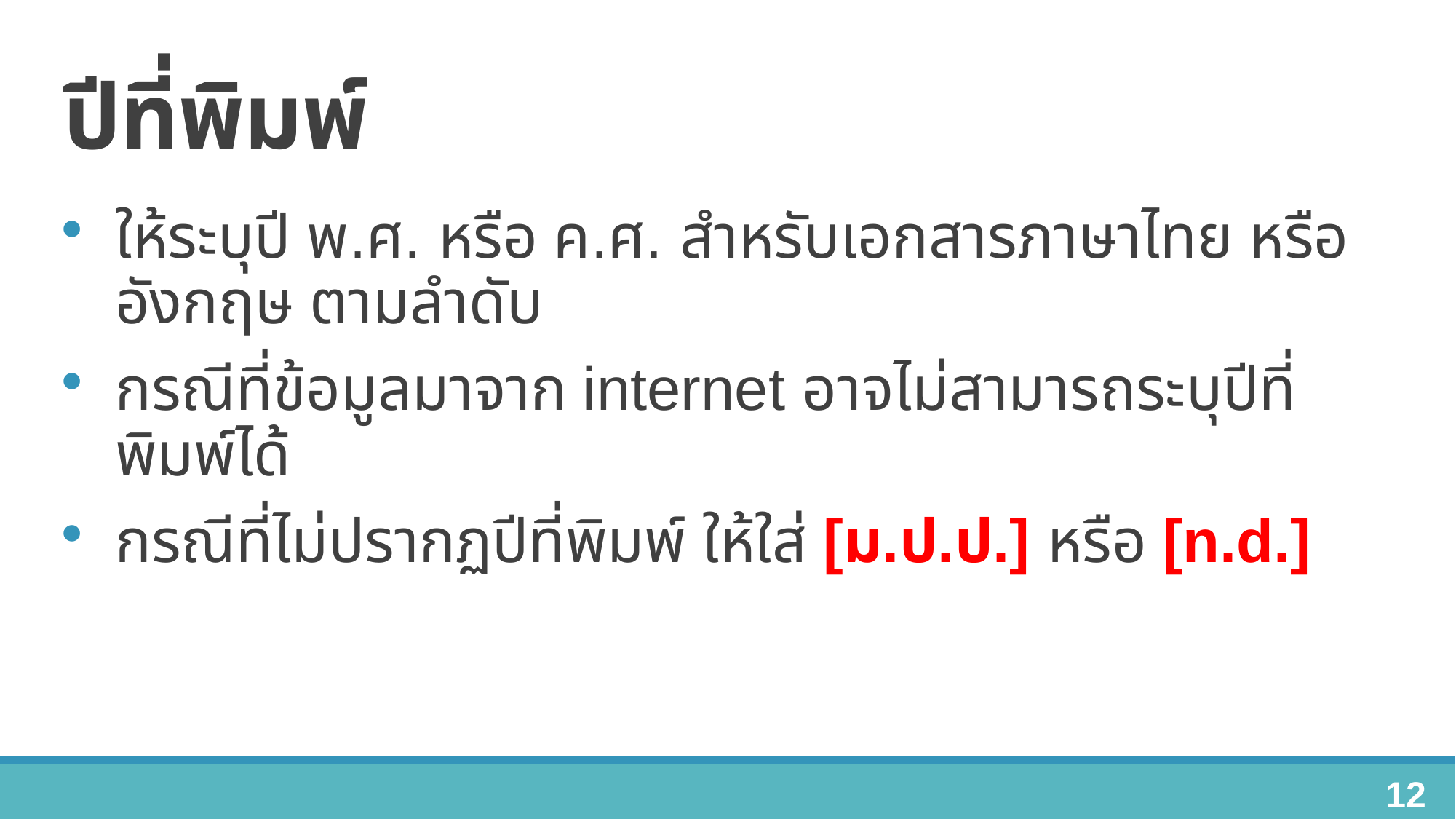

# ปีที่พิมพ์
ให้ระบุปี พ.ศ. หรือ ค.ศ. สำหรับเอกสารภาษาไทย หรือ อังกฤษ ตามลำดับ
กรณีที่ข้อมูลมาจาก internet อาจไม่สามารถระบุปีที่พิมพ์ได้
กรณีที่ไม่ปรากฏปีที่พิมพ์ ให้ใส่ [ม.ป.ป.] หรือ [n.d.]

12